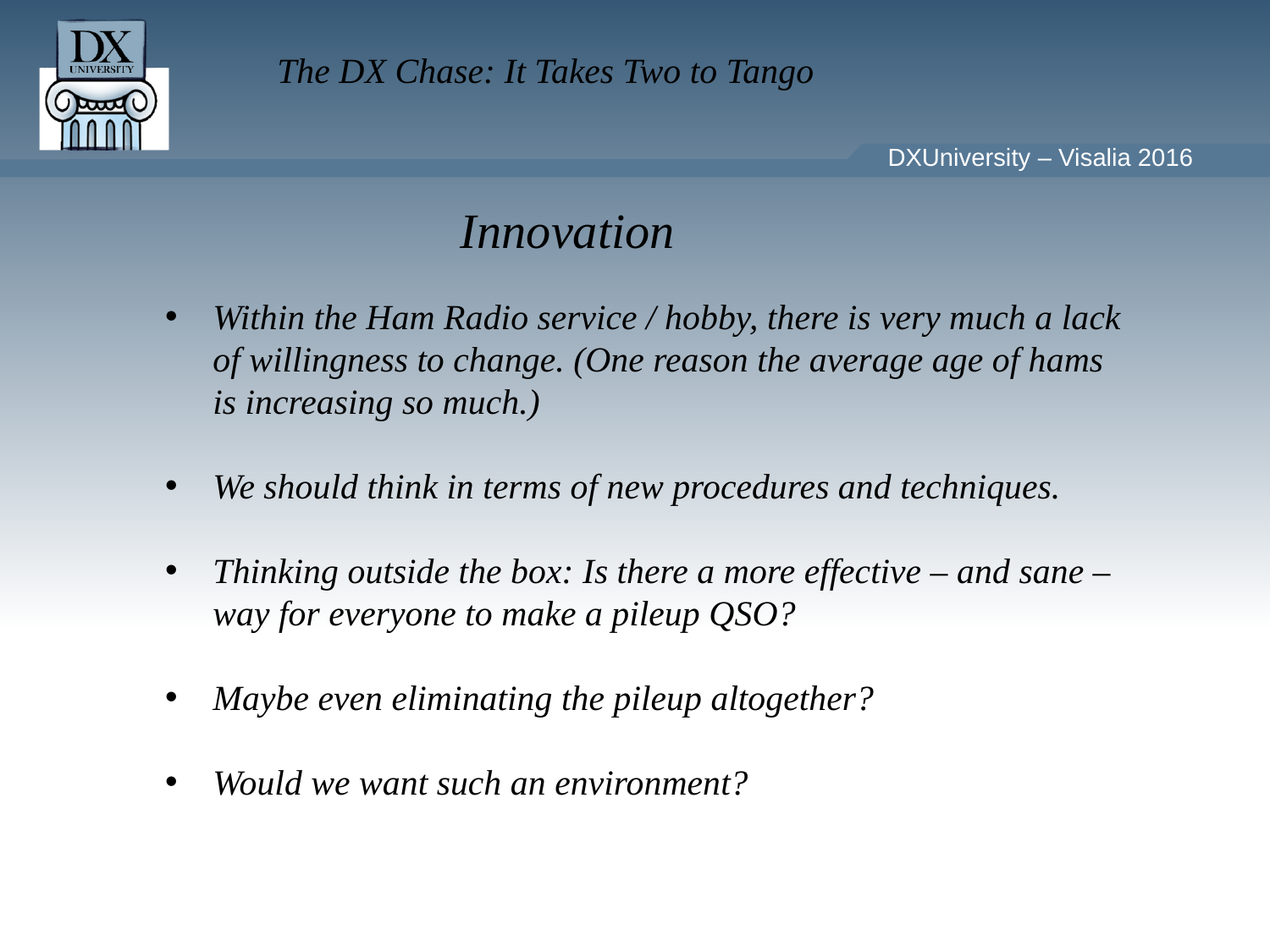

Innovation
Within the Ham Radio service / hobby, there is very much a lack of willingness to change. (One reason the average age of hams is increasing so much.)

We should think in terms of new procedures and techniques.

Thinking outside the box: Is there a more effective – and sane – way for everyone to make a pileup QSO?

Maybe even eliminating the pileup altogether?

Would we want such an environment?